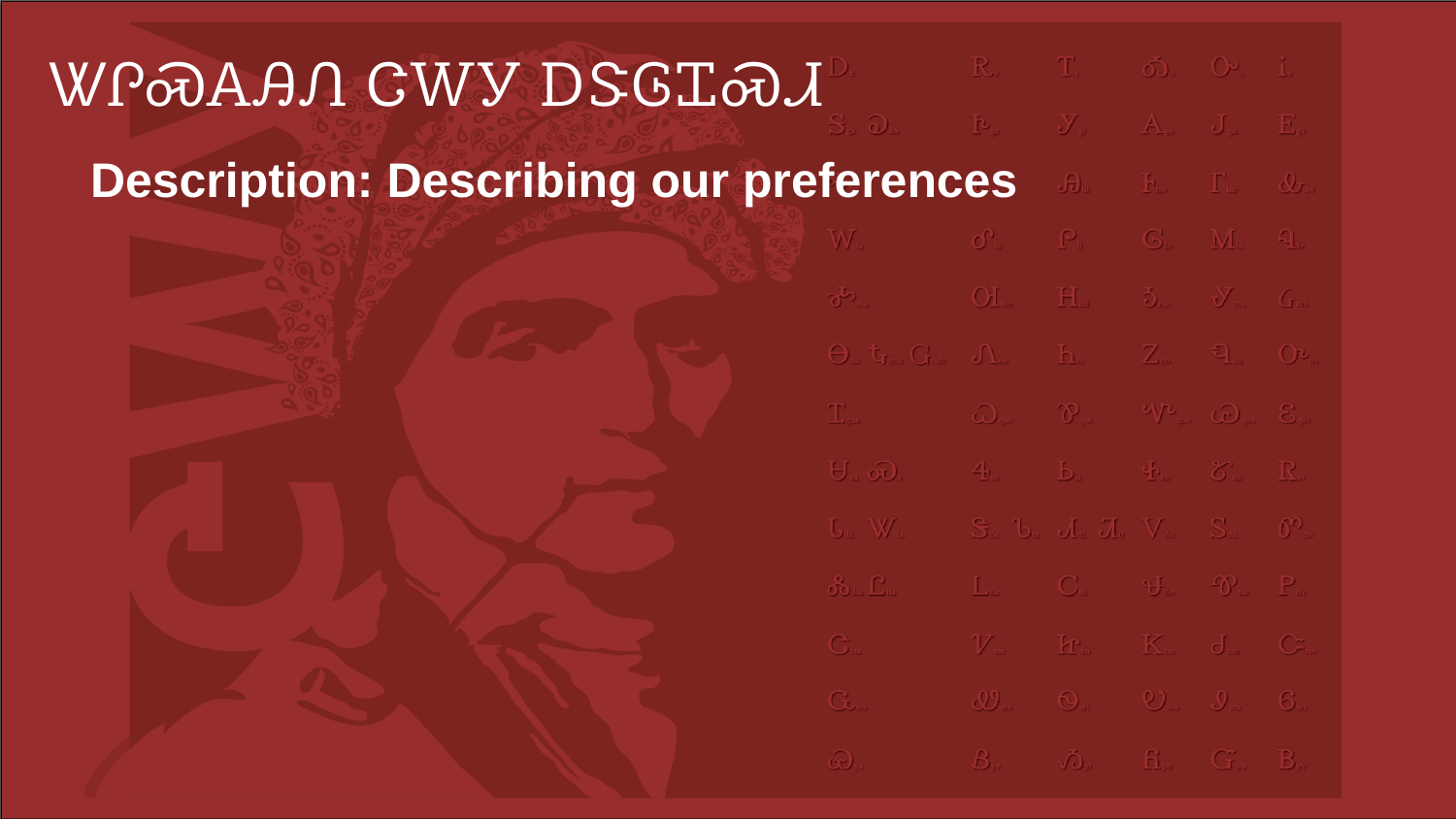

# ᏔᎵᏍᎪᎯᏁ ᏣᎳᎩ ᎠᏕᎶᏆᏍᏗ
Description: Describing our preferences